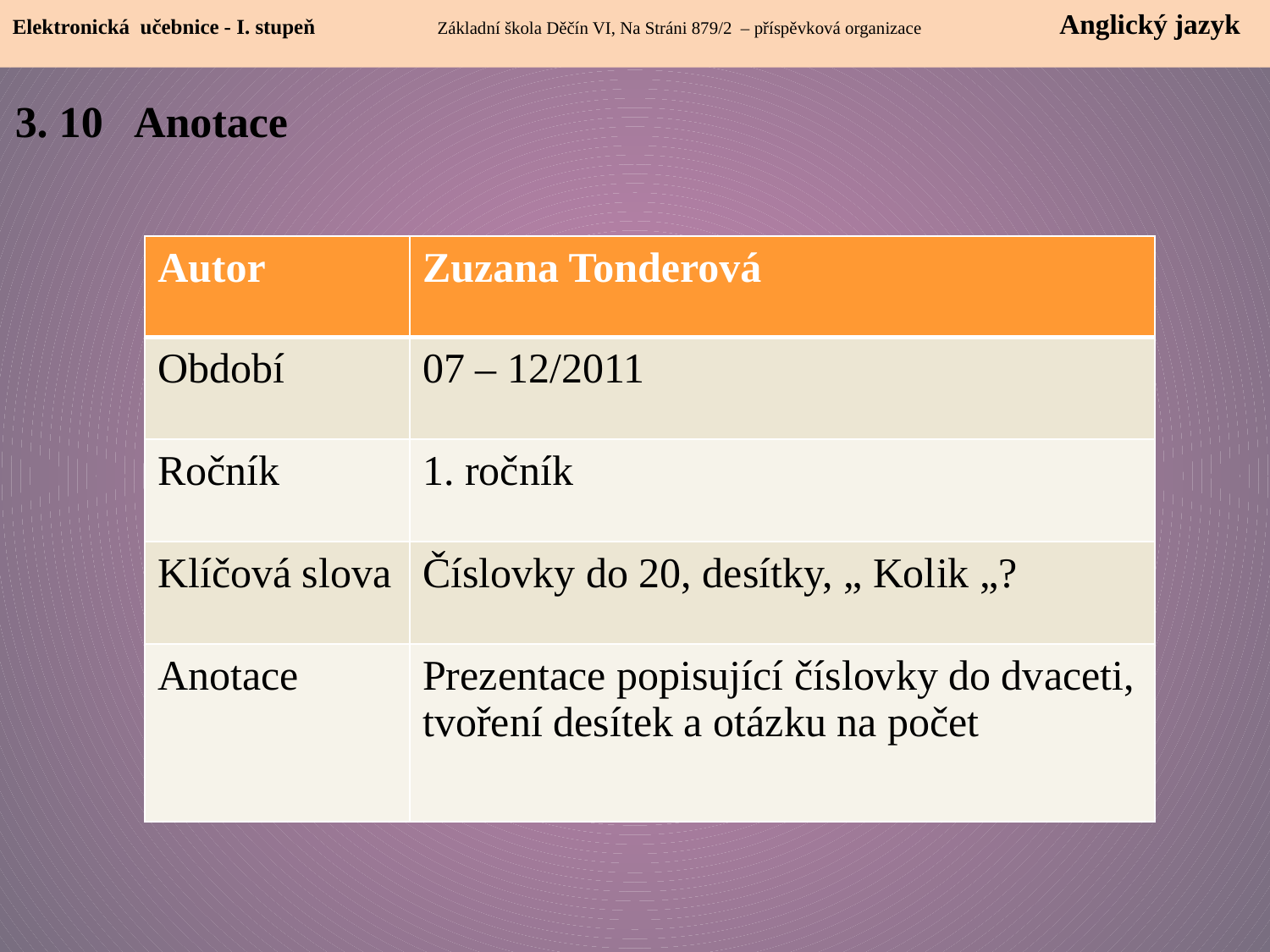

Elektronická  učebnice - I. stupeň                       Základní škola Děčín VI, Na Stráni 879/2  – příspěvková organizace                       	       Anglický jazyk

3. 10   Anotace
| Autor | Zuzana Tonderová |
| --- | --- |
| Období | 07 – 12/2011 |
| Ročník | 1. ročník |
| Klíčová slova | Číslovky do 20, desítky, „ Kolik „? |
| Anotace | Prezentace popisující číslovky do dvaceti, tvoření desítek a otázku na počet |